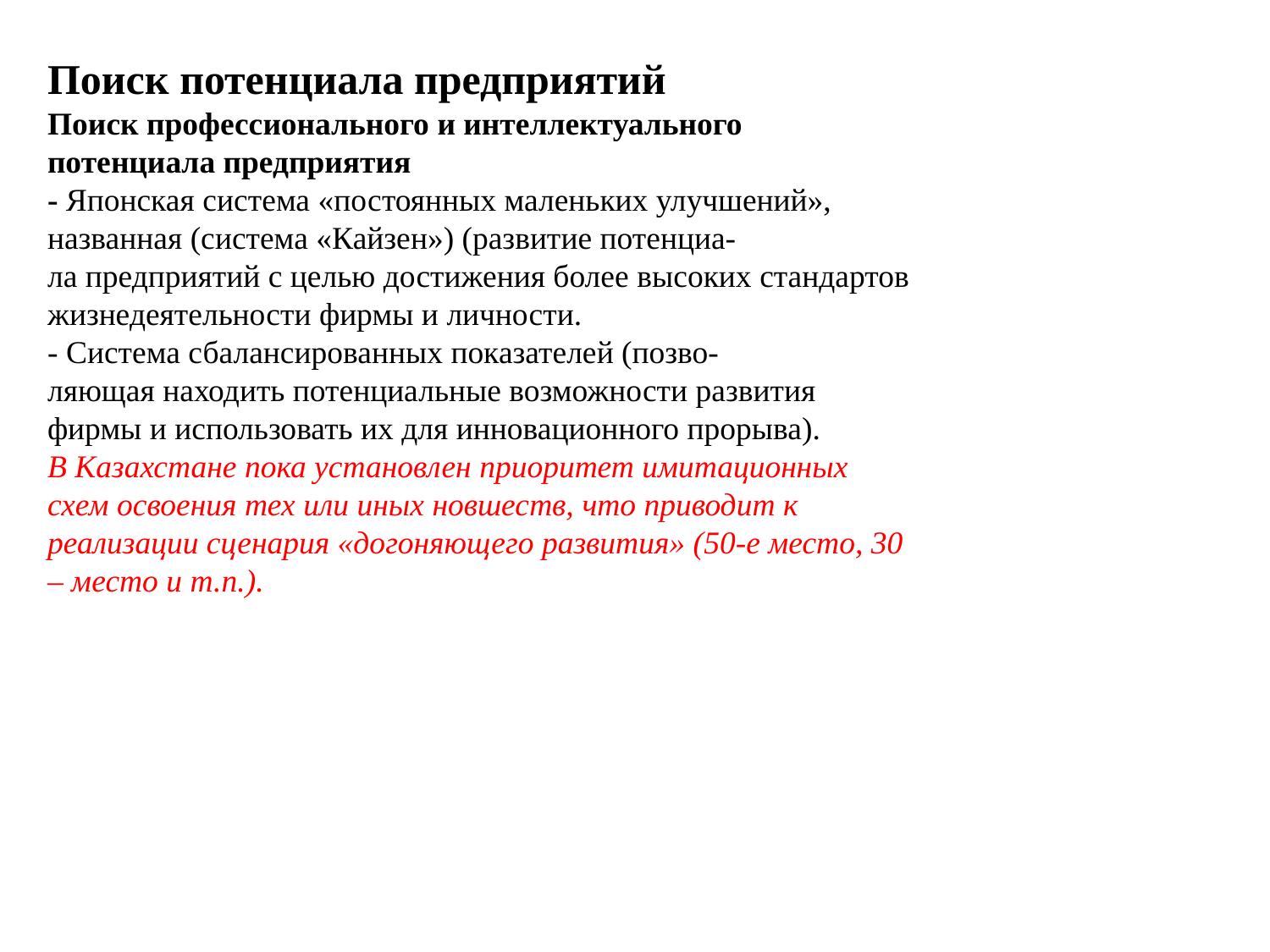

Поиск потенциала предприятий
Поиск профессионального и интеллектуального
потенциала предприятия
- Японская система «постоянных маленьких улучшений», названная (система «Кайзен») (развитие потенциа-
ла предприятий с целью достижения более высоких стандартов жизнедеятельности фирмы и личности.
- Система сбалансированных показателей (позво-
ляющая находить потенциальные возможности развития фирмы и использовать их для инновационного прорыва).
В Казахстане пока установлен приоритет имитационных схем освоения тех или иных новшеств, что приводит к реализации сценария «догоняющего развития» (50-е место, 30 – место и т.п.).